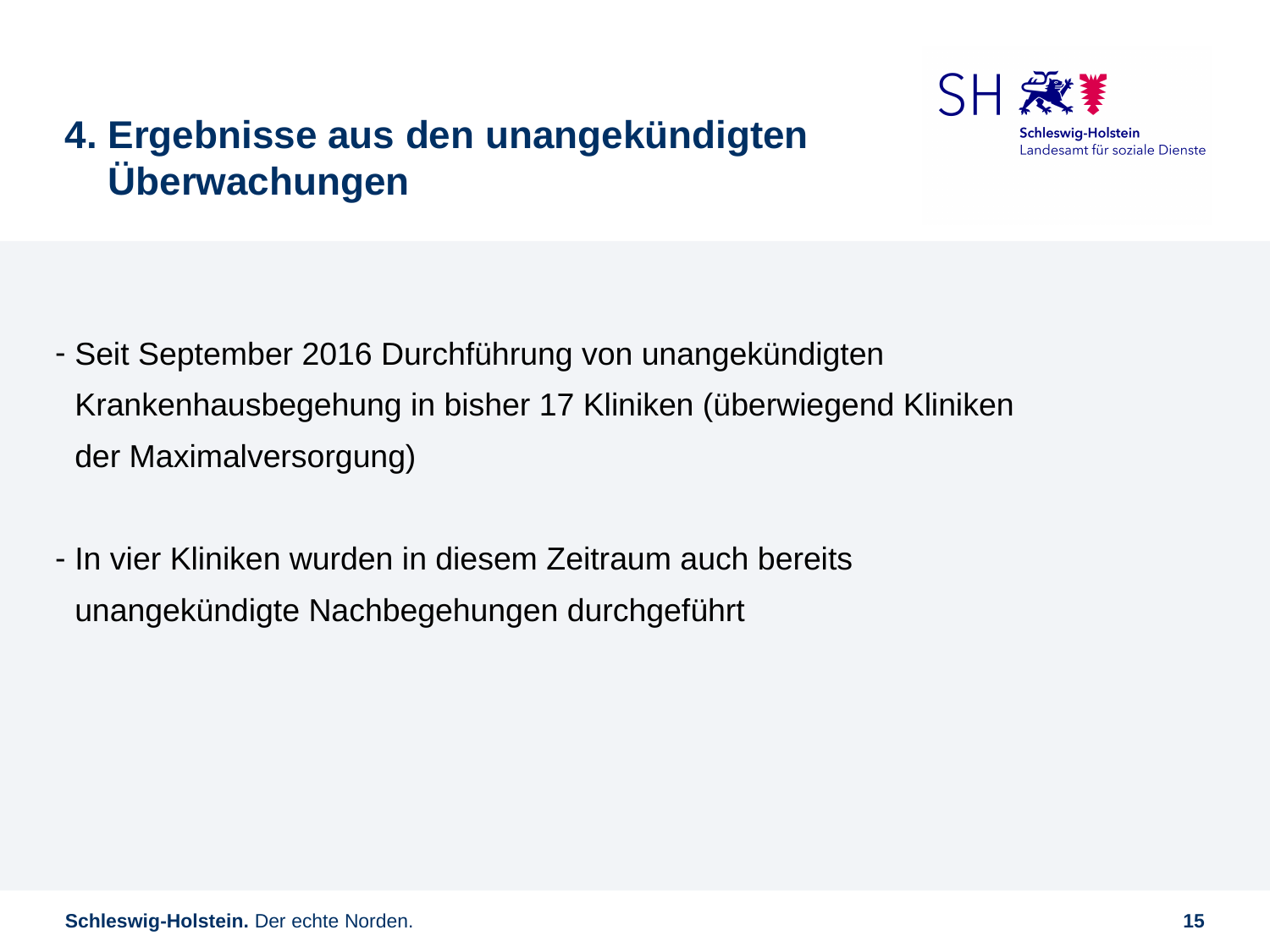

# 4. Ergebnisse aus den unangekündigten Überwachungen

Seit September 2016 Durchführung von unangekündigten Krankenhausbegehung in bisher 17 Kliniken (überwiegend Kliniken der Maximalversorgung)

In vier Kliniken wurden in diesem Zeitraum auch bereits unangekündigte Nachbegehungen durchgeführt